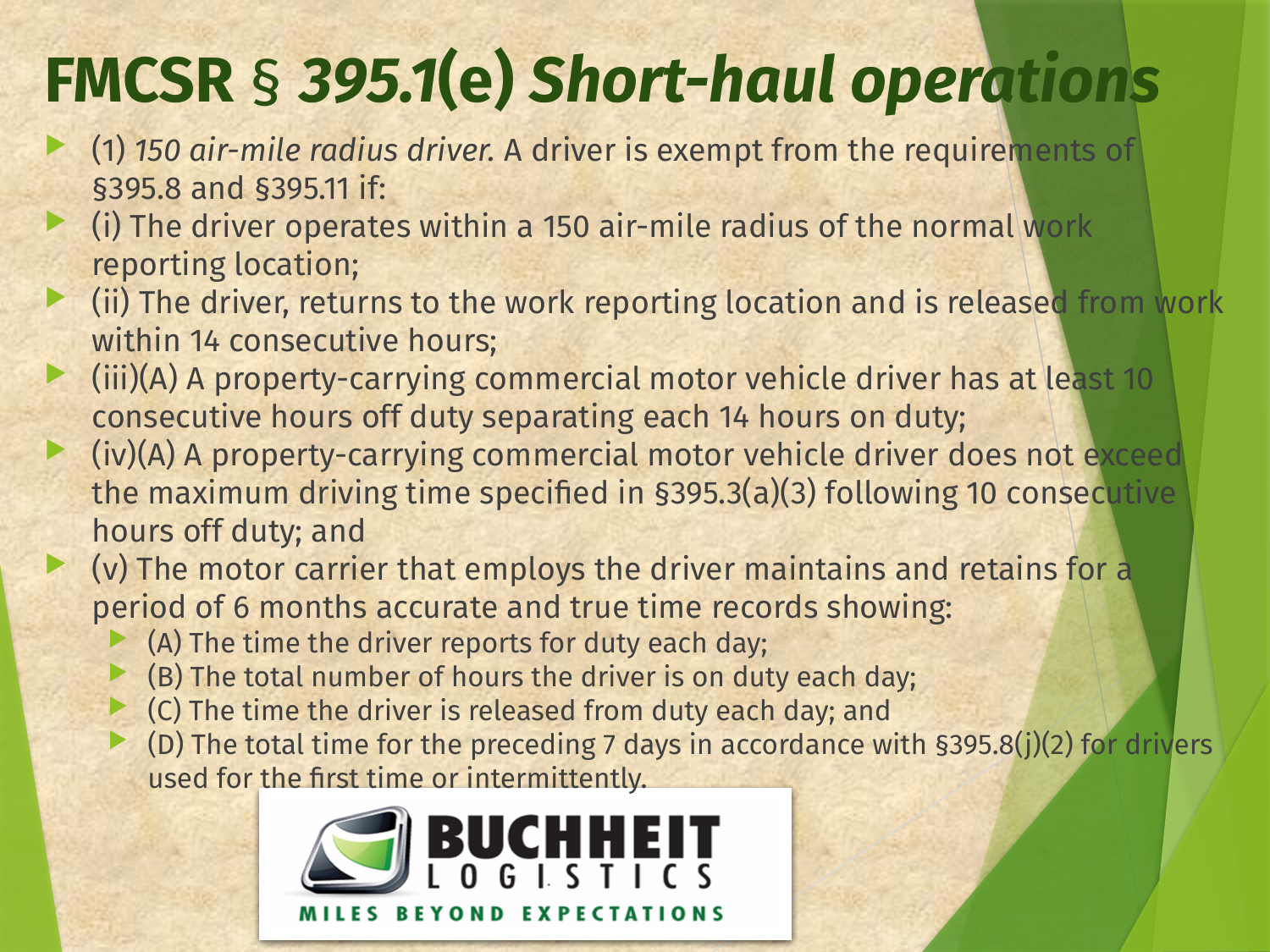

# FMCSR § 395.1(e) Short-haul operations
(1) 150 air-mile radius driver. A driver is exempt from the requirements of §395.8 and §395.11 if:
(i) The driver operates within a 150 air-mile radius of the normal work reporting location;
(ii) The driver, returns to the work reporting location and is released from work within 14 consecutive hours;
(iii)(A) A property-carrying commercial motor vehicle driver has at least 10 consecutive hours off duty separating each 14 hours on duty;
(iv)(A) A property-carrying commercial motor vehicle driver does not exceed the maximum driving time specified in §395.3(a)(3) following 10 consecutive hours off duty; and
(v) The motor carrier that employs the driver maintains and retains for a period of 6 months accurate and true time records showing:
(A) The time the driver reports for duty each day;
(B) The total number of hours the driver is on duty each day;
(C) The time the driver is released from duty each day; and
(D) The total time for the preceding 7 days in accordance with §395.8(j)(2) for drivers used for the first time or intermittently.